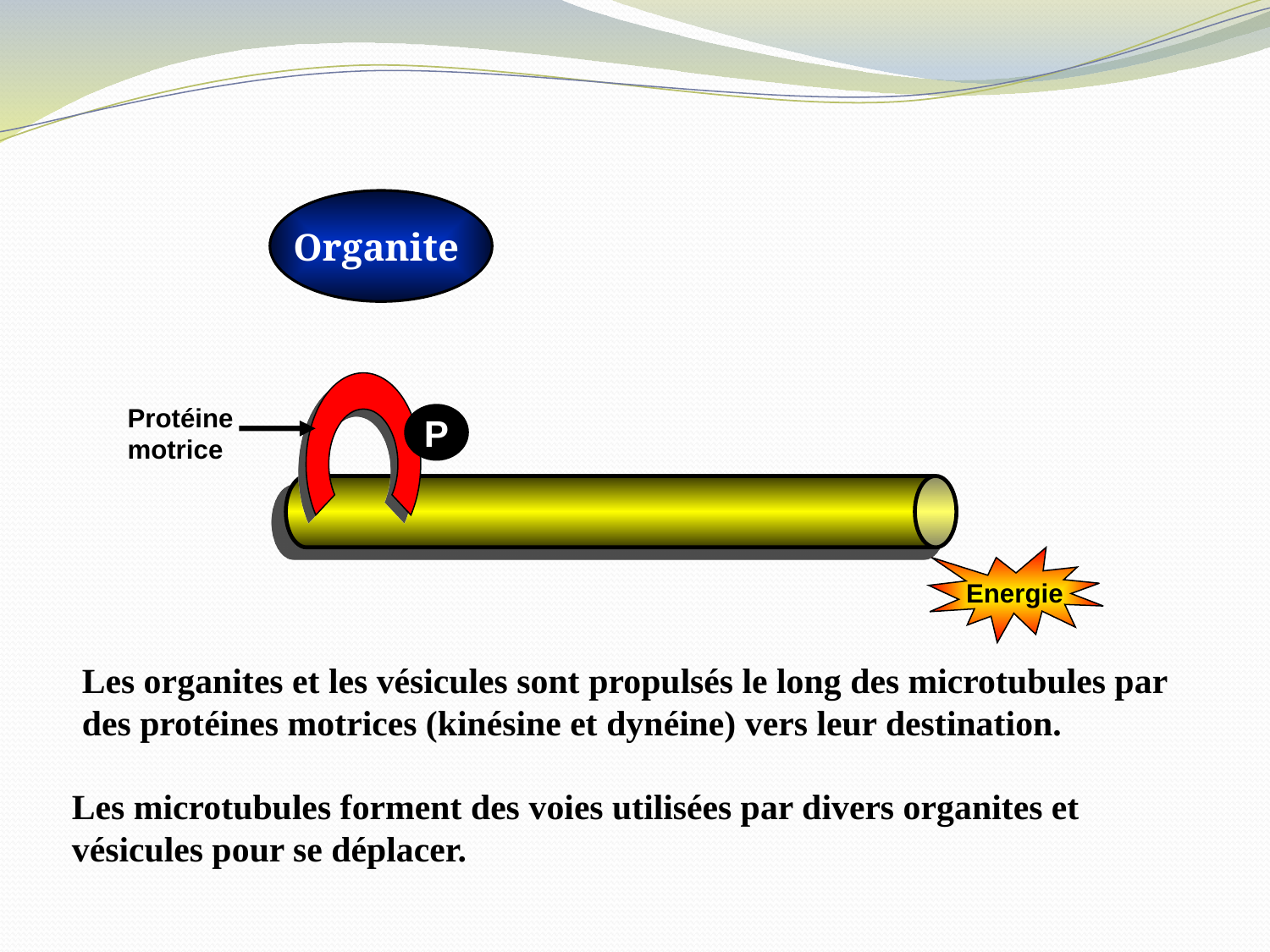

Organite

Protéine motrice

P
Energie
Les organites et les vésicules sont propulsés le long des microtubules par des protéines motrices (kinésine et dynéine) vers leur destination.
Les microtubules forment des voies utilisées par divers organites et vésicules pour se déplacer.